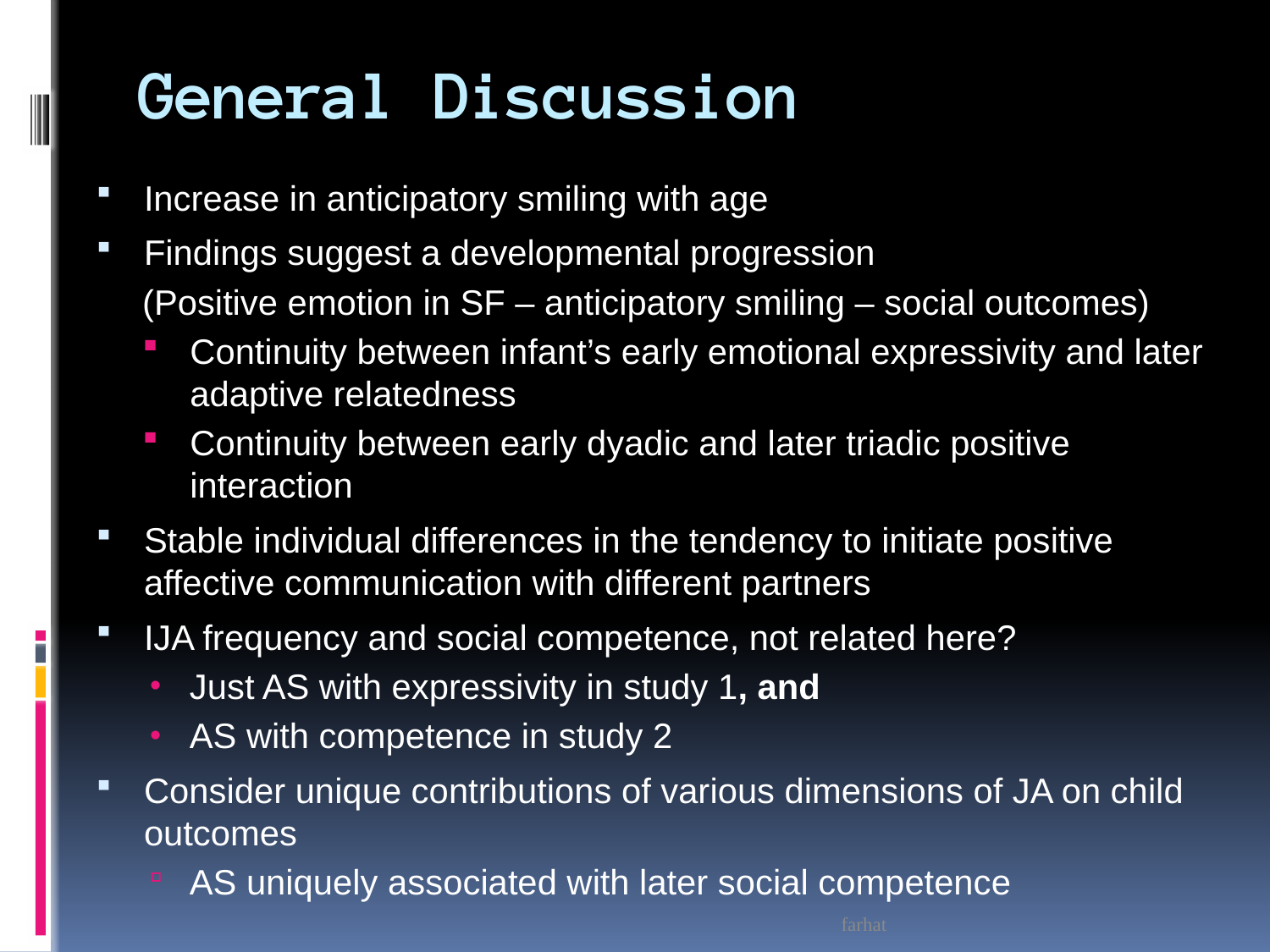

# General Discussion
Increase in anticipatory smiling with age
Findings suggest a developmental progression
(Positive emotion in SF – anticipatory smiling – social outcomes)
Continuity between infant’s early emotional expressivity and later adaptive relatedness
Continuity between early dyadic and later triadic positive interaction
Stable individual differences in the tendency to initiate positive affective communication with different partners
IJA frequency and social competence, not related here?
Just AS with expressivity in study 1, and
AS with competence in study 2
Consider unique contributions of various dimensions of JA on child outcomes
AS uniquely associated with later social competence
farhat